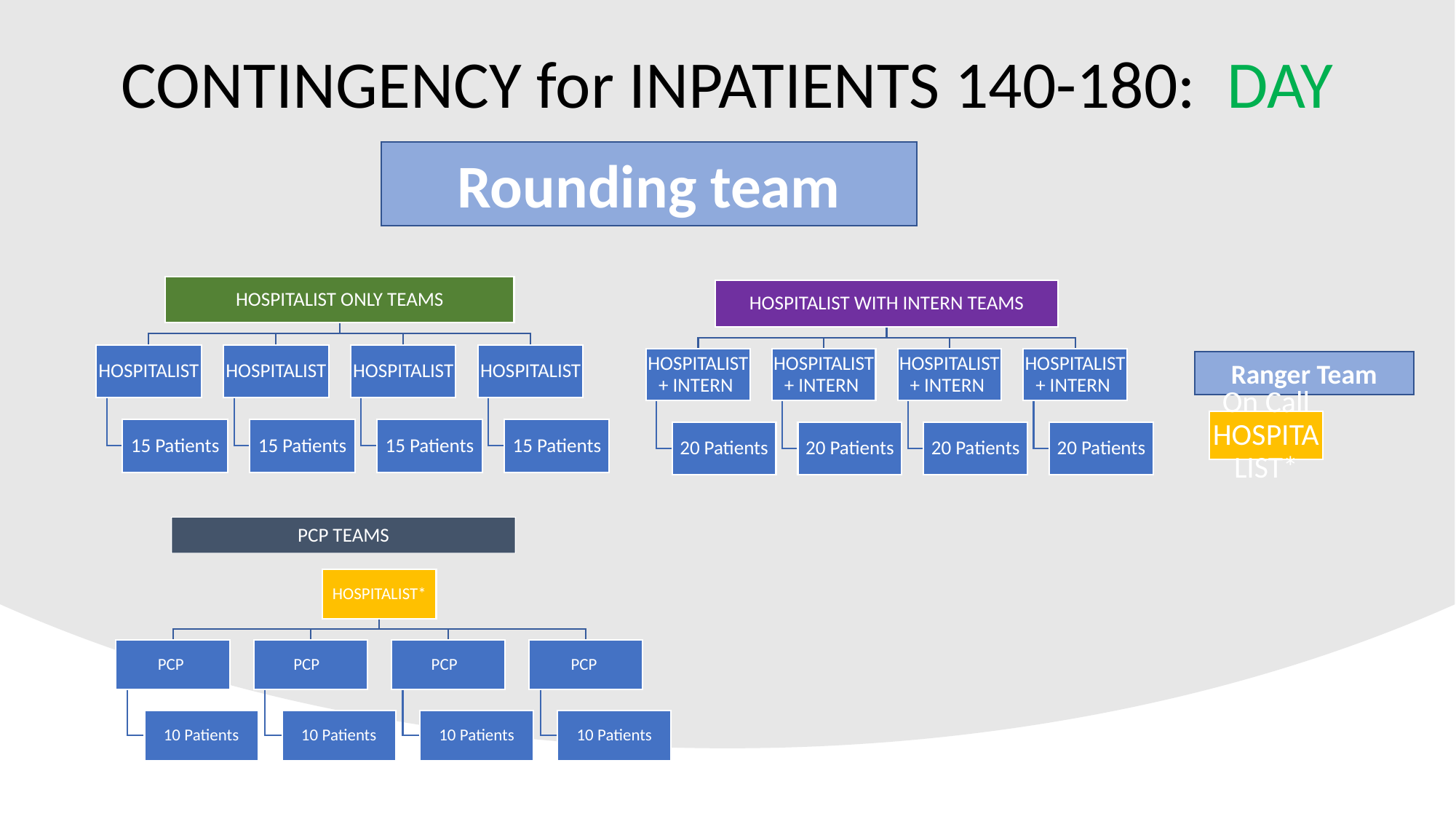

# CONTINGENCY for INPATIENTS 140-180:  DAY
Rounding team
HOSPITALIST*
PCP
10 Patients
PCP
10 Patients
PCP
10 Patients
PCP
10 Patients
HOSPITALIST WITH INTERN TEAMS
HOSPITALIST + INTERN
20 Patients
HOSPITALIST + INTERN
20 Patients
HOSPITALIST + INTERN
20 Patients
HOSPITALIST + INTERN
20 Patients
HOSPITALIST ONLY TEAMS
HOSPITALIST
15 Patients
HOSPITALIST
15 Patients
HOSPITALIST
15 Patients
HOSPITALIST
15 Patients
Ranger Team
On Call HOSPITALIST*

PCP TEAMS